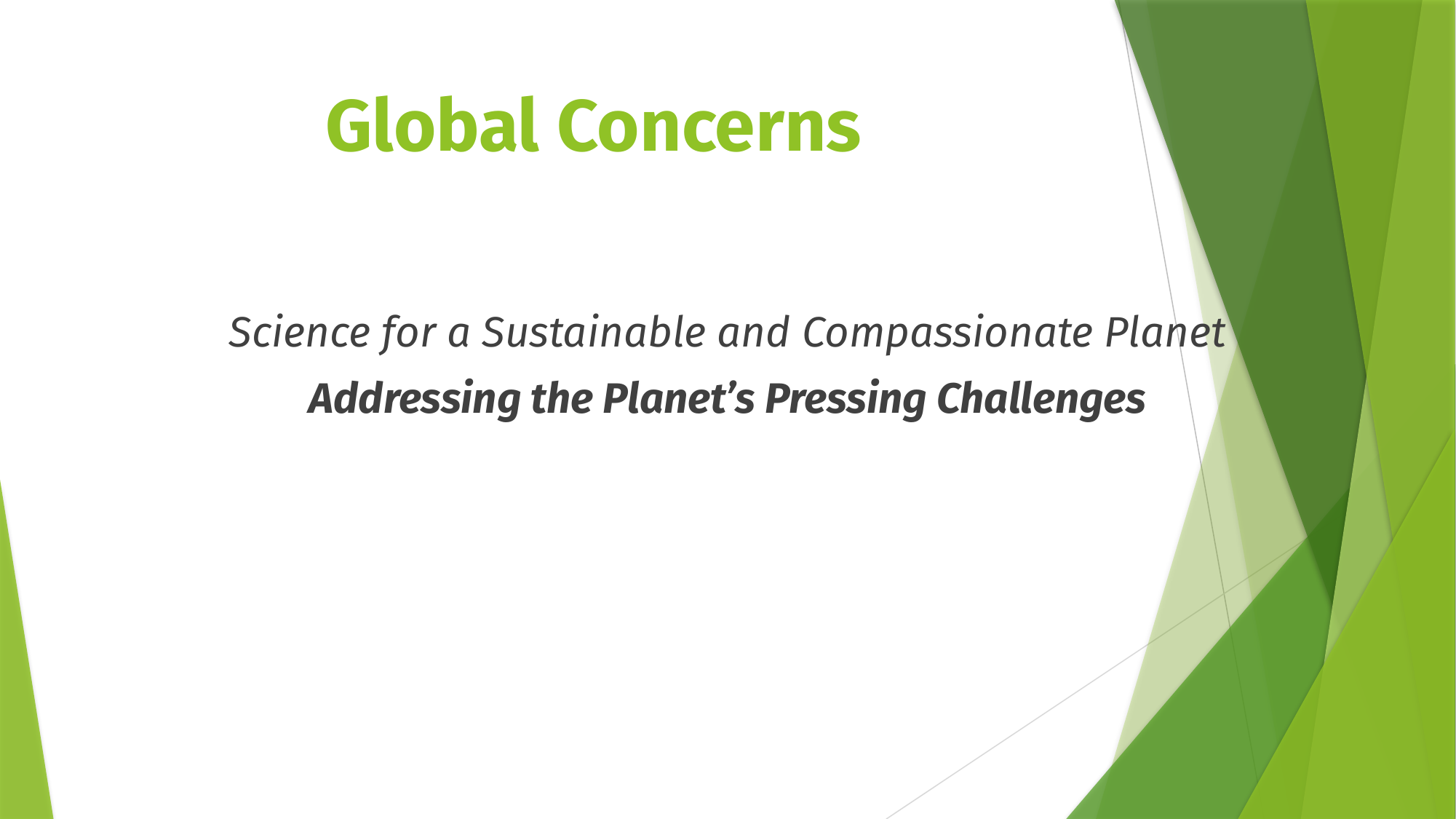

# Global Concerns
Science for a Sustainable and Compassionate Planet
Addressing the Planet’s Pressing Challenges